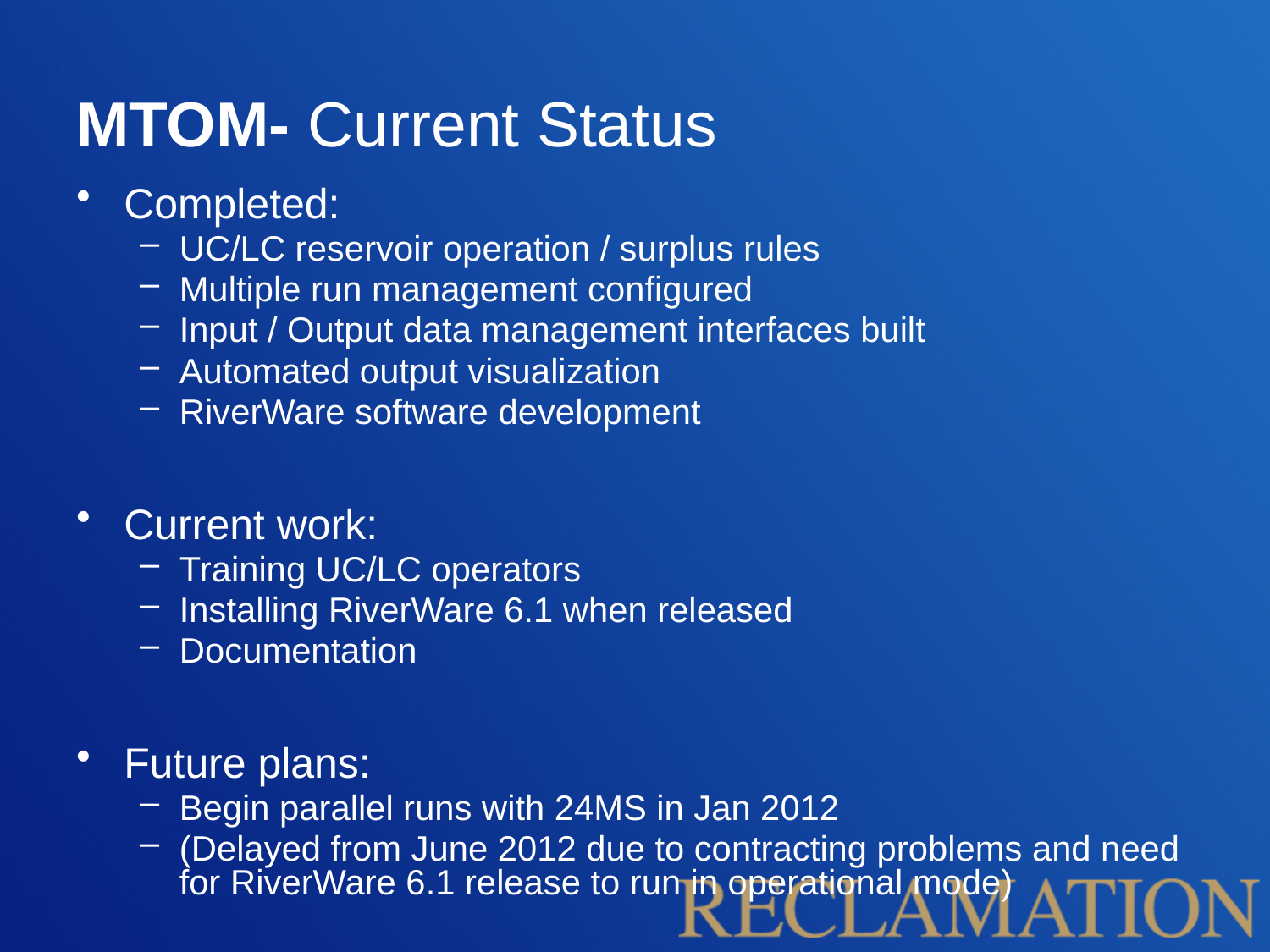

# MTOM- Current Status
Completed:
UC/LC reservoir operation / surplus rules
Multiple run management configured
Input / Output data management interfaces built
Automated output visualization
RiverWare software development

Current work:
Training UC/LC operators
Installing RiverWare 6.1 when released
Documentation

Future plans:
Begin parallel runs with 24MS in Jan 2012
(Delayed from June 2012 due to contracting problems and need for RiverWare 6.1 release to run in operational mode)